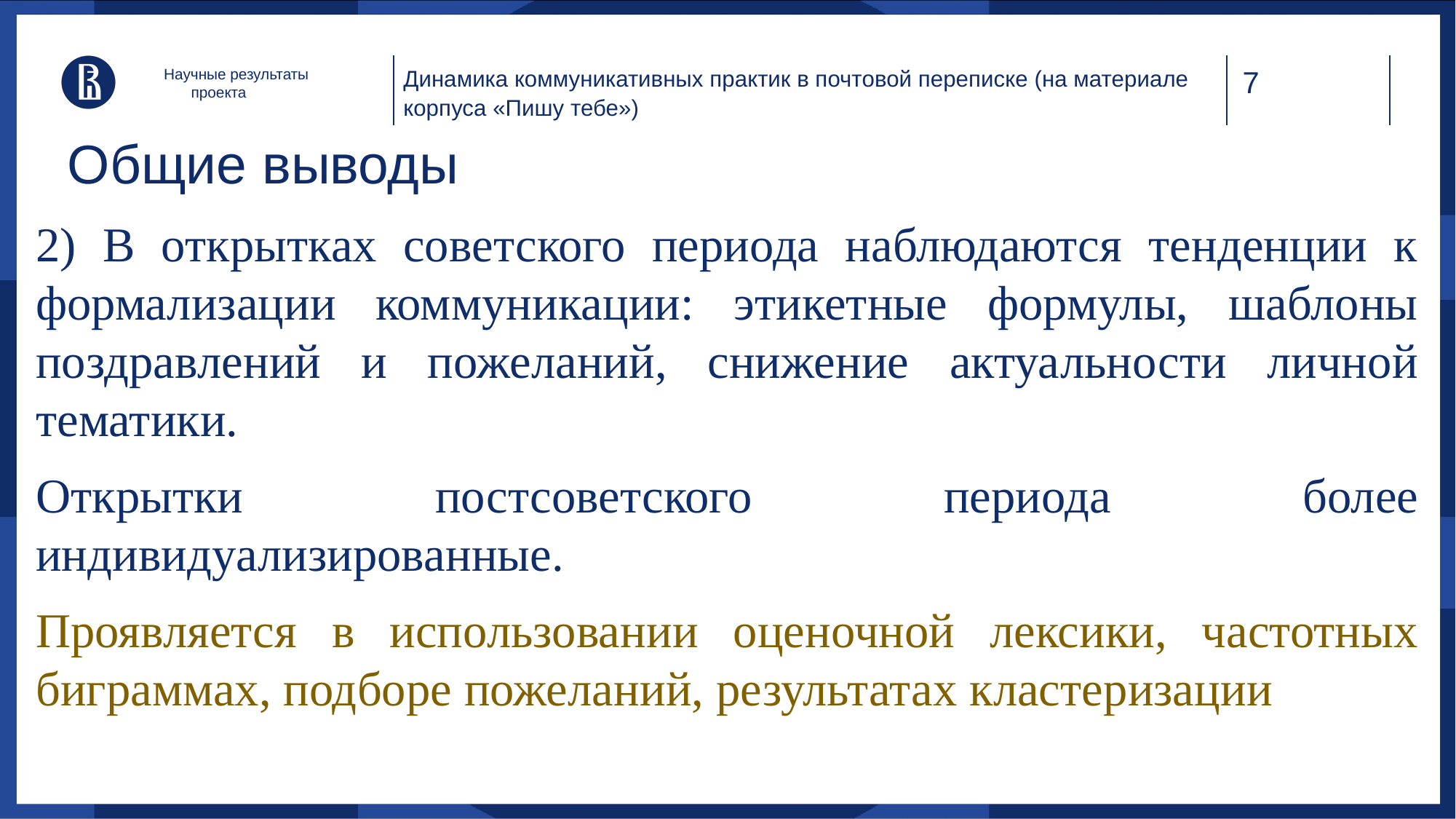

Динамика коммуникативных практик в почтовой переписке (на материале корпуса «Пишу тебе»)
Научные результаты проекта
# Общие выводы
2) В открытках советского периода наблюдаются тенденции к формализации коммуникации: этикетные формулы, шаблоны поздравлений и пожеланий, снижение актуальности личной тематики.
Открытки постсоветского периода более индивидуализированные.
Проявляется в использовании оценочной лексики, частотных биграммах, подборе пожеланий, результатах кластеризации